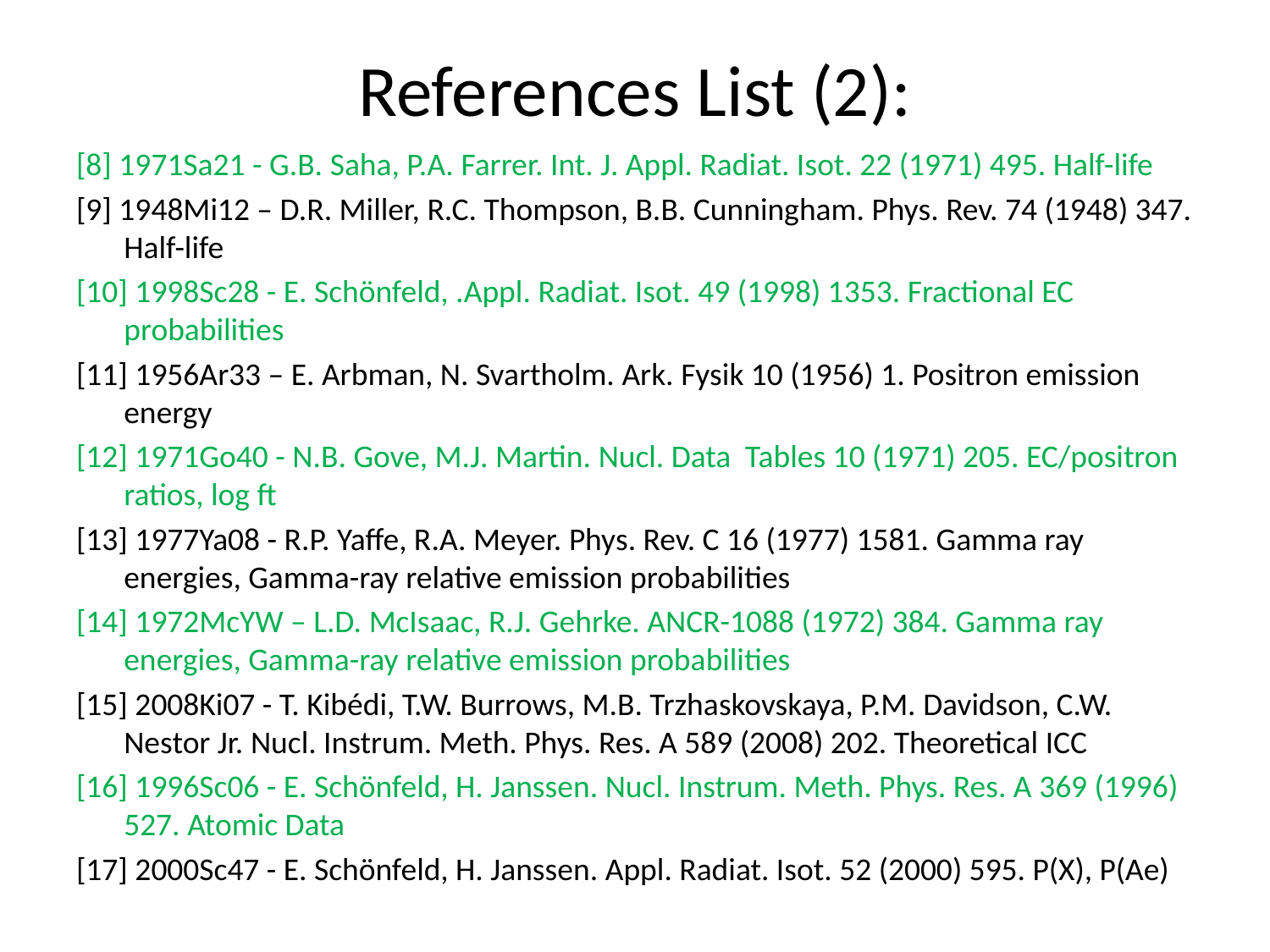

# References List (2):
[8] 1971Sa21 - G.B. Saha, P.A. Farrer. Int. J. Appl. Radiat. Isot. 22 (1971) 495. Half-life
[9] 1948Mi12 – D.R. Miller, R.C. Thompson, B.B. Cunningham. Phys. Rev. 74 (1948) 347. Half-life
[10] 1998Sc28 - E. Schönfeld, .Appl. Radiat. Isot. 49 (1998) 1353. Fractional EC probabilities
[11] 1956Ar33 – E. Arbman, N. Svartholm. Ark. Fysik 10 (1956) 1. Positron emission energy
[12] 1971Go40 - N.B. Gove, M.J. Martin. Nucl. Data  Tables 10 (1971) 205. EC/positron ratios, log ft
[13] 1977Ya08 - R.P. Yaffe, R.A. Meyer. Phys. Rev. C 16 (1977) 1581. Gamma ray energies, Gamma-ray relative emission probabilities
[14] 1972McYW – L.D. McIsaac, R.J. Gehrke. ANCR-1088 (1972) 384. Gamma ray energies, Gamma-ray relative emission probabilities
[15] 2008Ki07 - T. Kibédi, T.W. Burrows, M.B. Trzhaskovskaya, P.M. Davidson, C.W. Nestor Jr. Nucl. Instrum. Meth. Phys. Res. A 589 (2008) 202. Theoretical ICC
[16] 1996Sc06 - E. Schönfeld, H. Janssen. Nucl. Instrum. Meth. Phys. Res. A 369 (1996) 527. Atomic Data
[17] 2000Sc47 - E. Schönfeld, H. Janssen. Appl. Radiat. Isot. 52 (2000) 595. P(X), P(Ae)